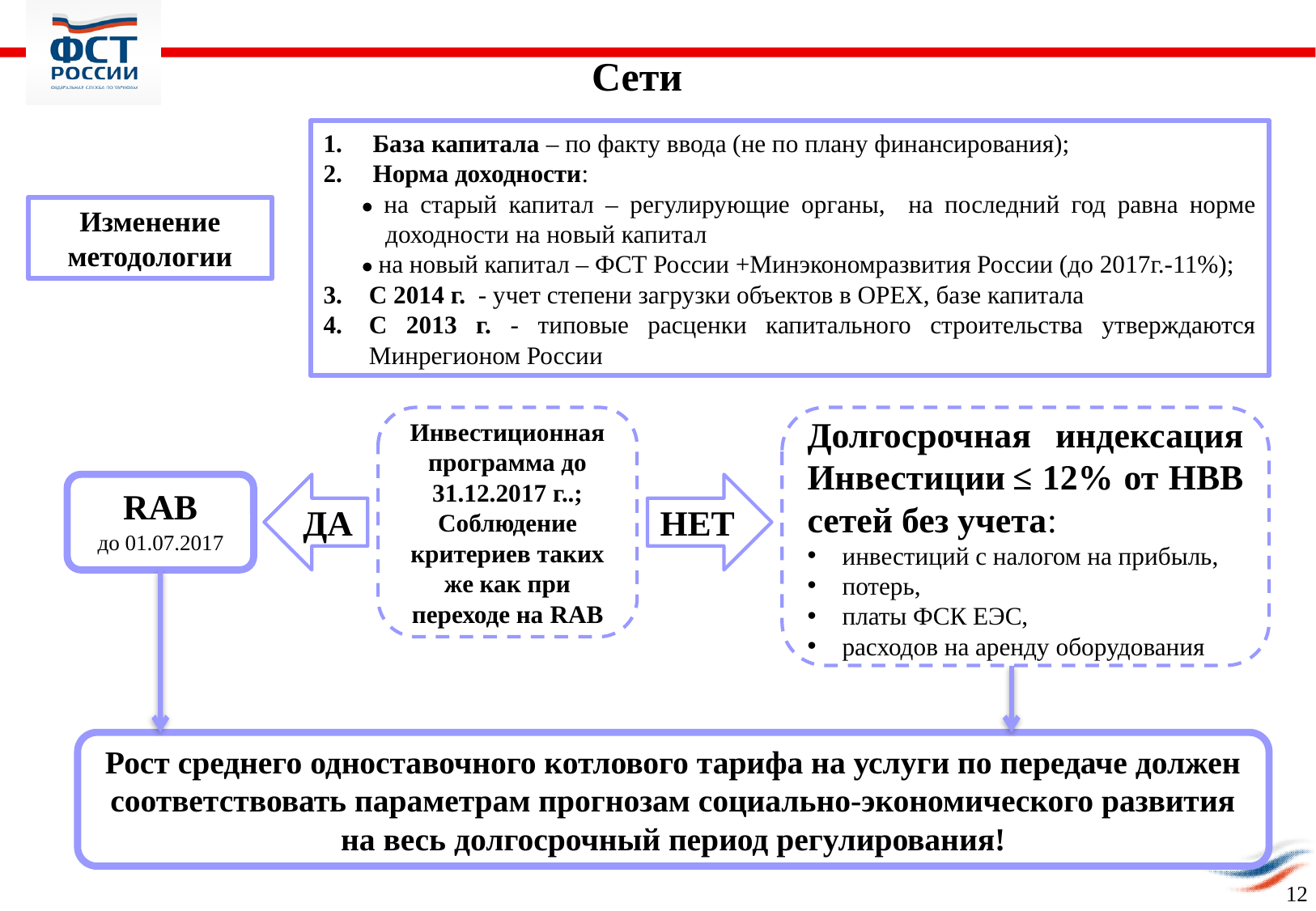

Сети
База капитала – по факту ввода (не по плану финансирования);
Норма доходности:
● на старый капитал – регулирующие органы,  на последний год равна норме доходности на новый капитал
● на новый капитал – ФСТ России +Минэкономразвития России (до 2017г.-11%);
С 2014 г.  - учет степени загрузки объектов в ОРЕХ, базе капитала
С 2013 г. - типовые расценки капитального строительства утверждаются Минрегионом России
Изменение методологии
Инвестиционная программа до 31.12.2017 г..;
Соблюдение критериев таких же как при переходе на RAB
Долгосрочная индексация Инвестиции ≤ 12% от НВВ сетей без учета:
 инвестиций с налогом на прибыль,
 потерь,
 платы ФСК ЕЭС,
 расходов на аренду оборудования
RAB
ДА
НЕТ
до 01.07.2017
Рост среднего одноставочного котлового тарифа на услуги по передаче должен соответствовать параметрам прогнозам социально-экономического развития на весь долгосрочный период регулирования!
12